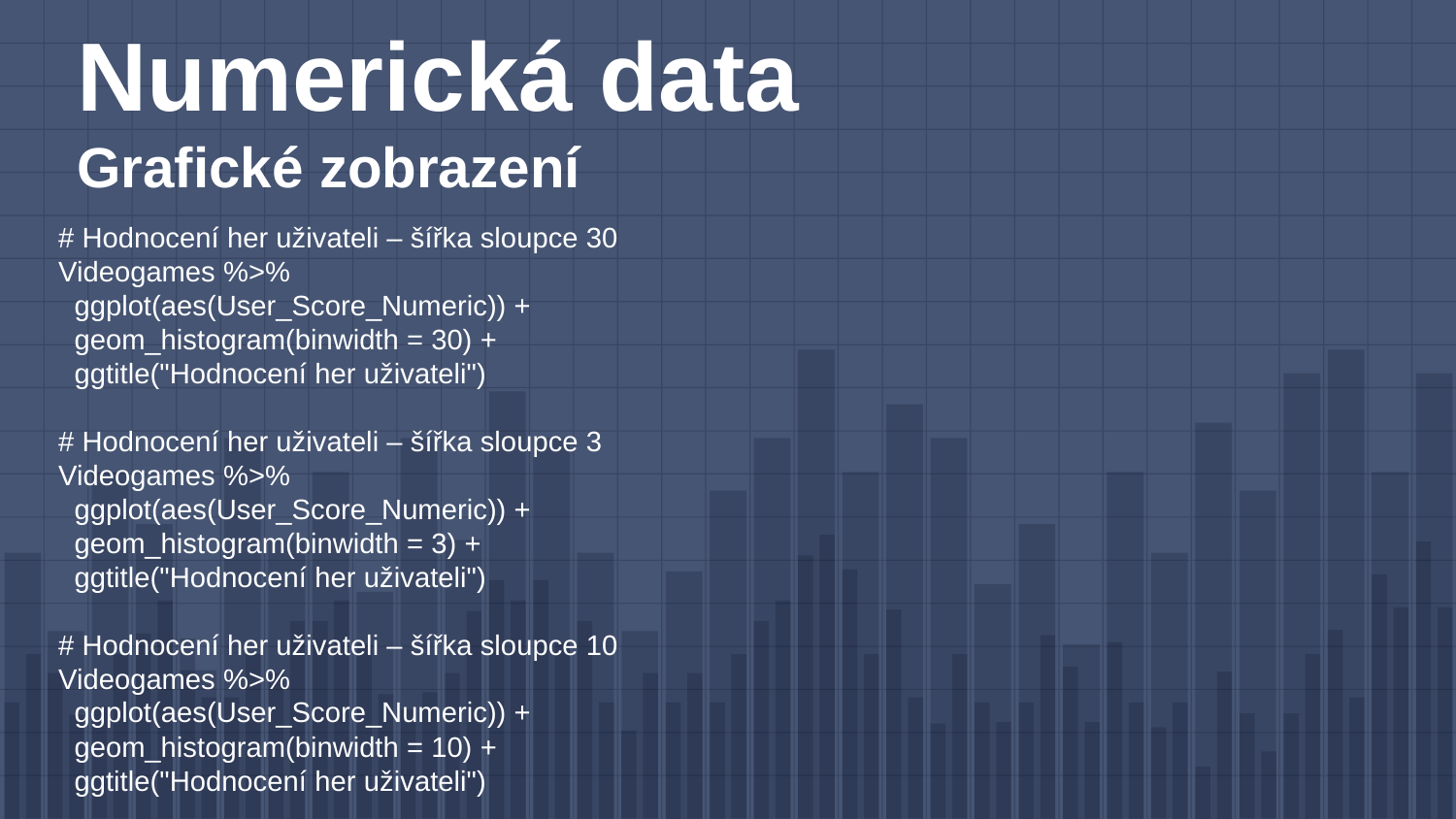

# Numerická data Grafické zobrazení
# Hodnocení her uživateli – šířka sloupce 30
Videogames %>%
  ggplot(aes(User_Score_Numeric)) +
  geom_histogram(binwidth = 30) +
  ggtitle("Hodnocení her uživateli")

# Hodnocení her uživateli – šířka sloupce 3
Videogames %>%
  ggplot(aes(User_Score_Numeric)) +
  geom_histogram(binwidth = 3) +
  ggtitle("Hodnocení her uživateli")

# Hodnocení her uživateli – šířka sloupce 10
Videogames %>%
  ggplot(aes(User_Score_Numeric)) +
  geom_histogram(binwidth = 10) +
  ggtitle("Hodnocení her uživateli")